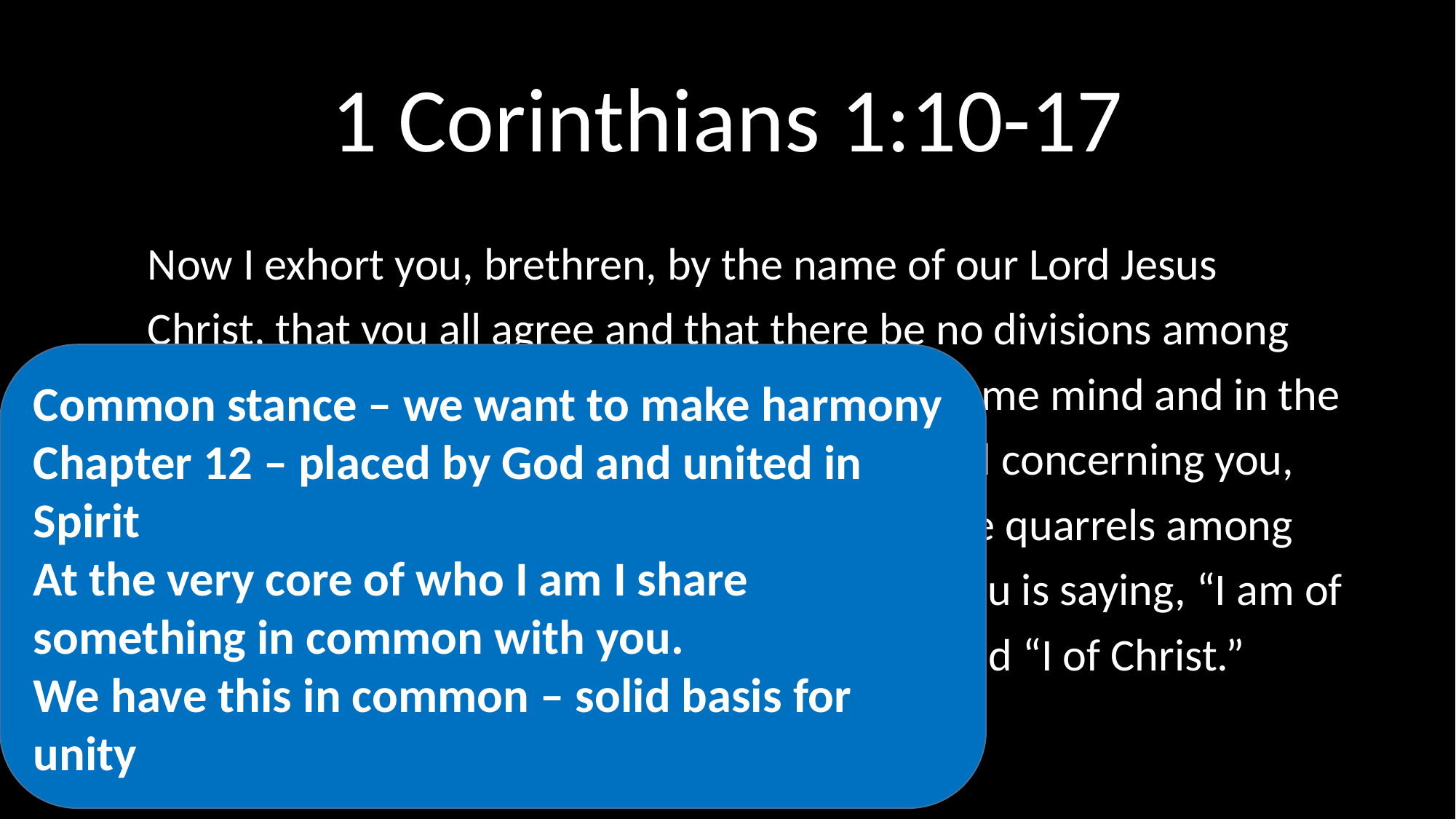

# 1 Corinthians 1:10-17
Now I exhort you, brethren, by the name of our Lord Jesus Christ, that you all agree and that there be no divisions among you, but that you be made complete in the same mind and in the same judgment.   11 For I have been informed concerning you, my brethren, by Chloe’s people, that there are quarrels among you.   12 Now I mean this, that each one of you is saying, “I am of Paul,” and “I of Apollos,” and “I of Cephas,” and “I of Christ.”

Common stance – we want to make harmony
Chapter 12 – placed by God and united in Spirit
At the very core of who I am I share something in common with you.
We have this in common – solid basis for unity